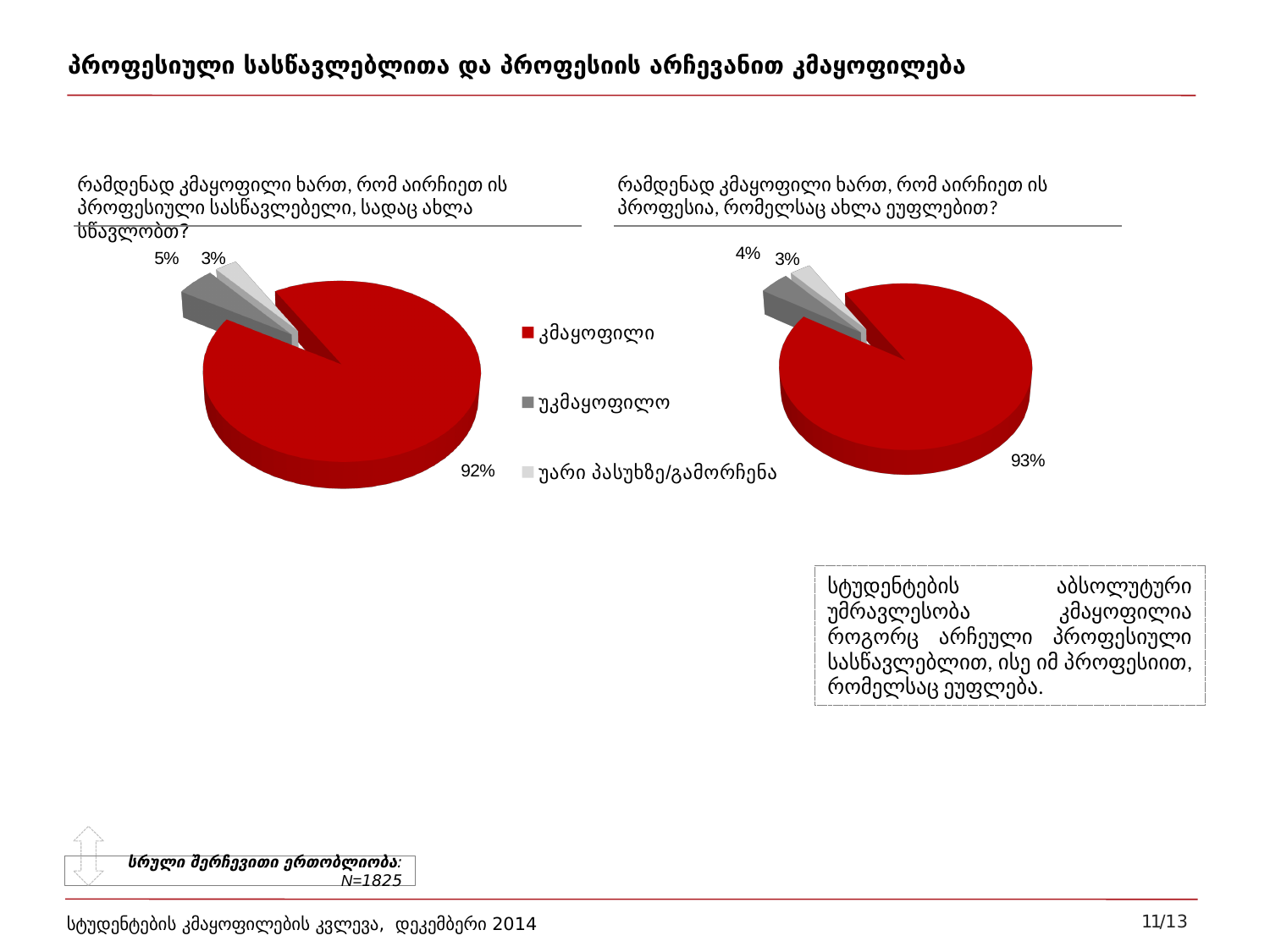

# პროფესიული სასწავლებლითა და პროფესიის არჩევანით კმაყოფილება
რამდენად კმაყოფილი ხართ, რომ აირჩიეთ ის პროფესიული სასწავლებელი, სადაც ახლა სწავლობთ?
რამდენად კმაყოფილი ხართ, რომ აირჩიეთ ის პროფესია, რომელსაც ახლა ეუფლებით?

[unsupported chart]

[unsupported chart]

სტუდენტების აბსოლუტური უმრავლესობა კმაყოფილია როგორც არჩეული პროფესიული სასწავლებლით, ისე იმ პროფესიით, რომელსაც ეუფლება.

სრული შერჩევითი ერთობლიობა: N=1825